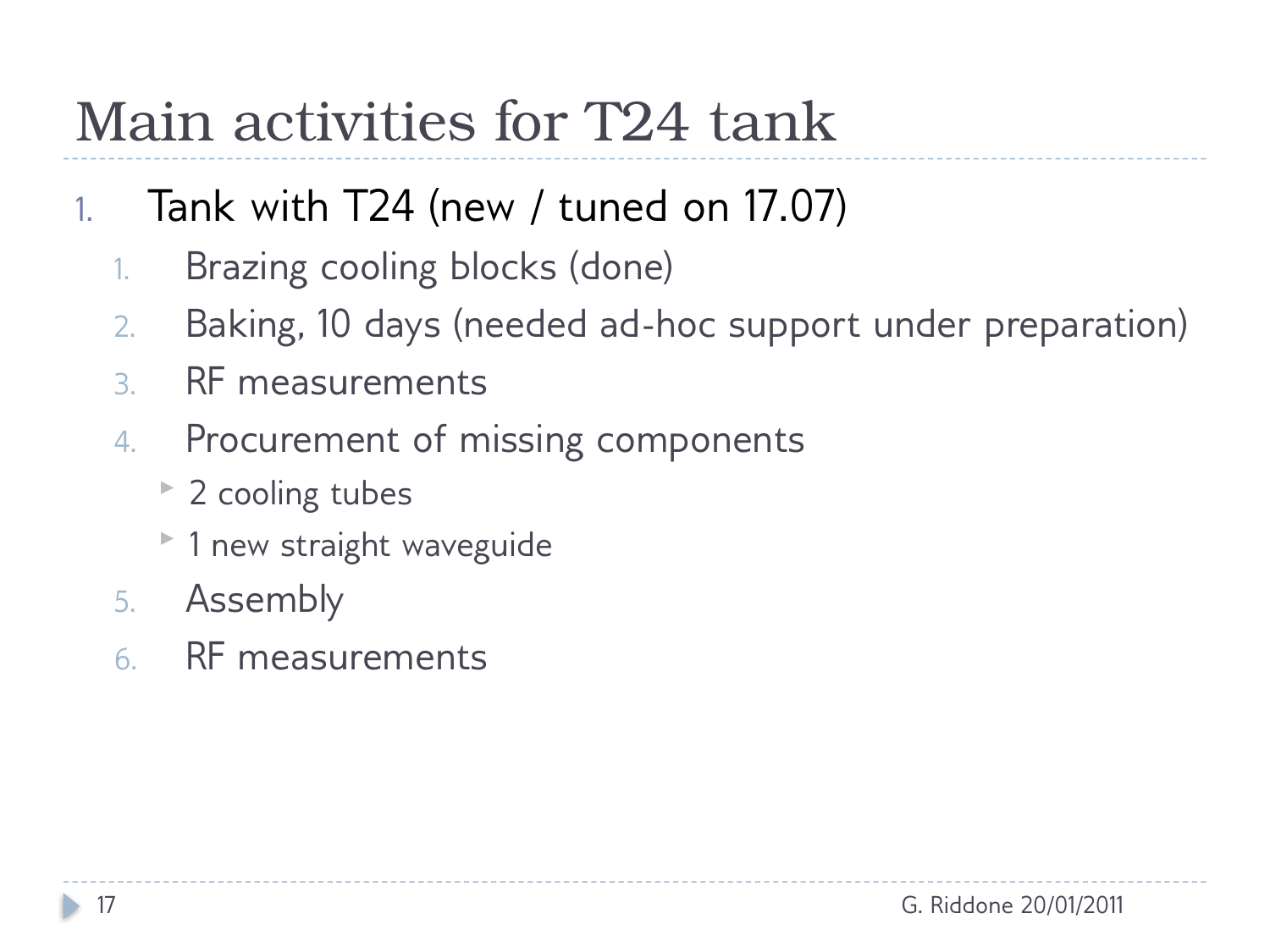

# Main activities for T24 tank
Tank with T24 (new / tuned on 17.07)
Brazing cooling blocks (done)
Baking, 10 days (needed ad-hoc support under preparation)
RF measurements
Procurement of missing components
2 cooling tubes
1 new straight waveguide
Assembly
RF measurements

17
G. Riddone 20/01/2011